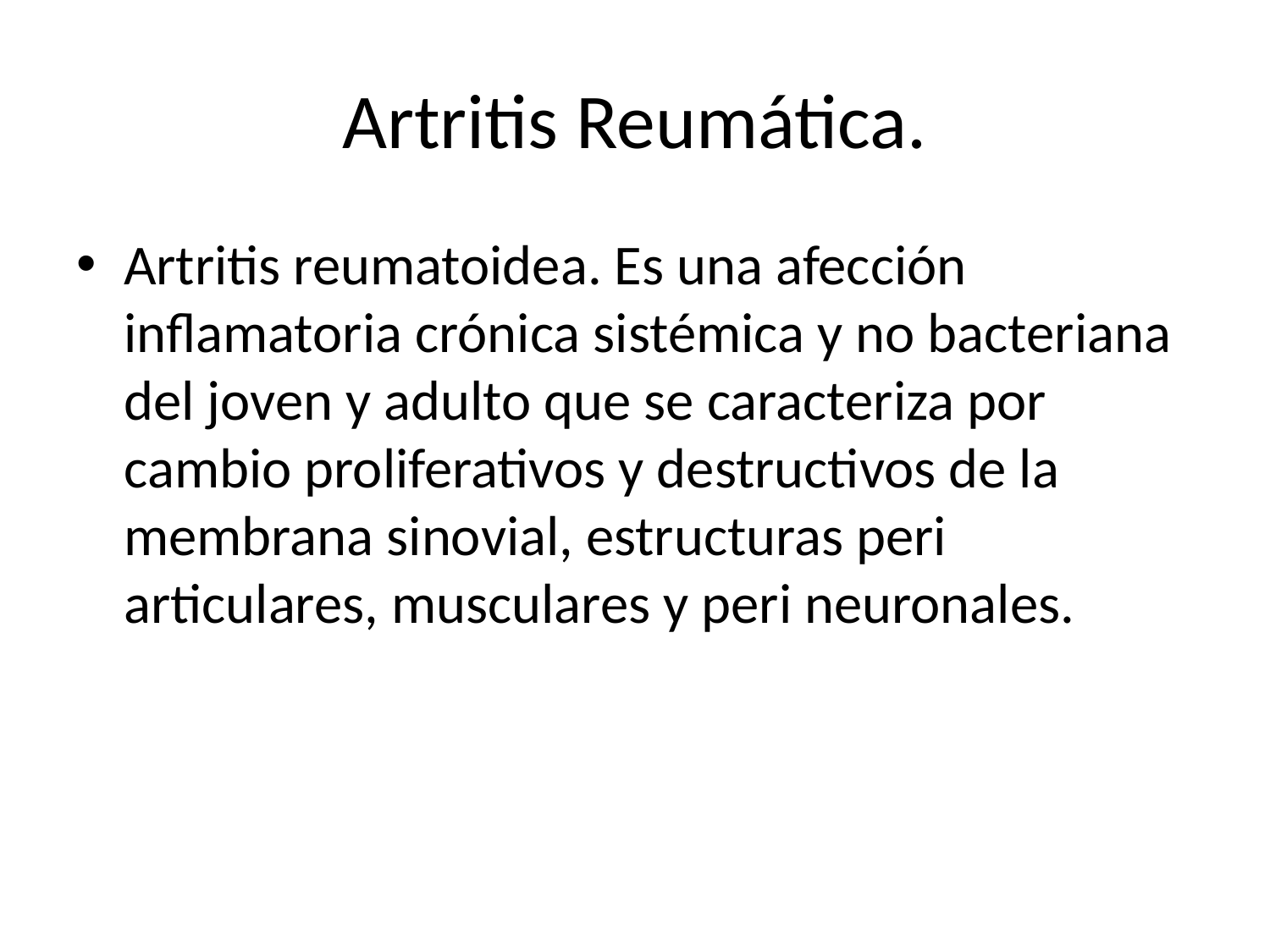

# Artritis Reumática.
Artritis reumatoidea. Es una afección inflamatoria crónica sistémica y no bacteriana del joven y adulto que se caracteriza por cambio proliferativos y destructivos de la membrana sinovial, estructuras peri articulares, musculares y peri neuronales.